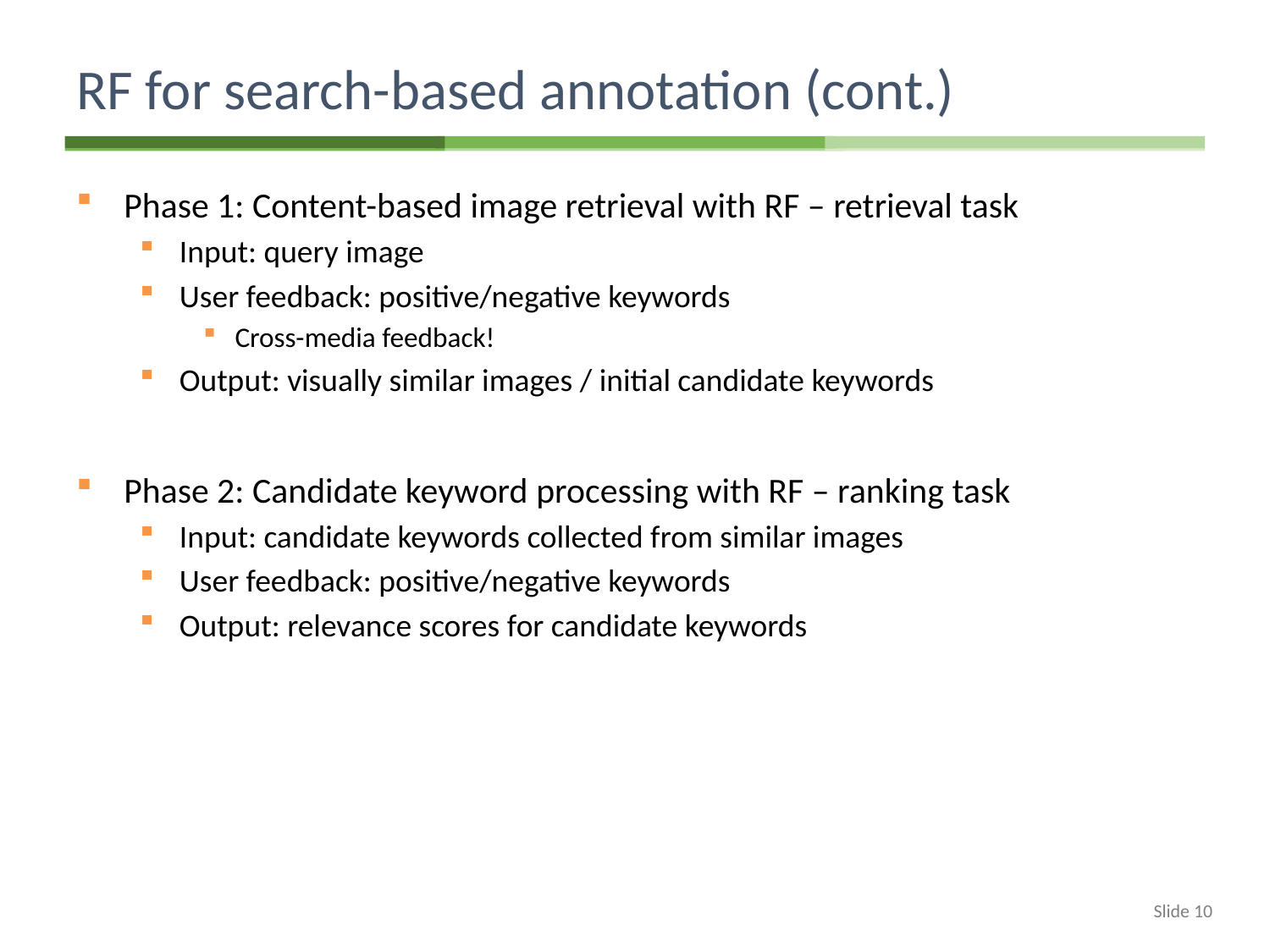

# RF for search-based annotation (cont.)
Phase 1: Content-based image retrieval with RF – retrieval task
Input: query image
User feedback: positive/negative keywords
Cross-media feedback!
Output: visually similar images / initial candidate keywords

Phase 2: Candidate keyword processing with RF – ranking task
Input: candidate keywords collected from similar images
User feedback: positive/negative keywords
Output: relevance scores for candidate keywords